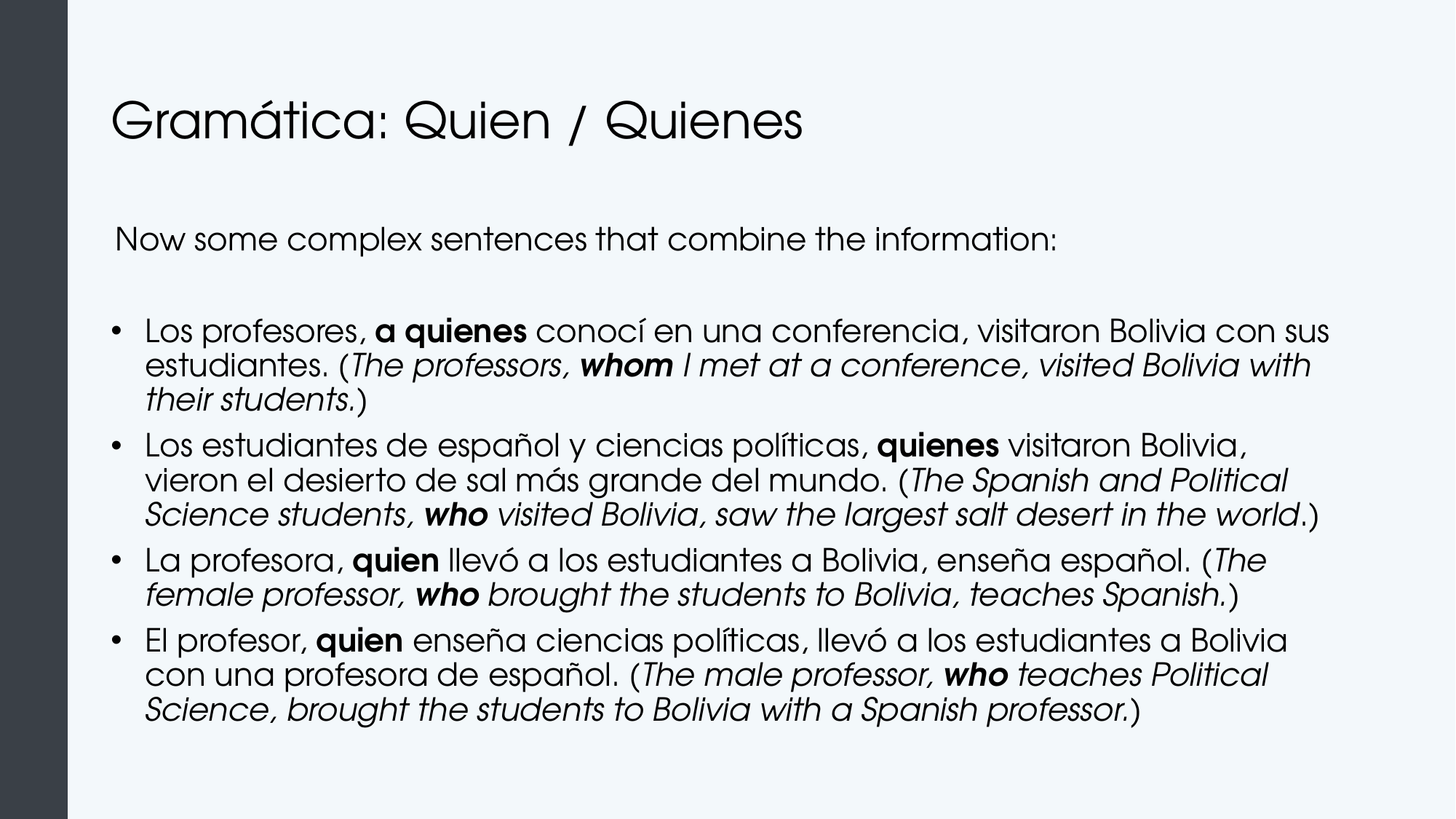

# Gramática: Quien / Quienes
Now some complex sentences that combine the information:

Los profesores, a quienes conocí en una conferencia, visitaron Bolivia con sus estudiantes. (The professors, whom I met at a conference, visited Bolivia with their students.)
Los estudiantes de español y ciencias políticas, quienes visitaron Bolivia, vieron el desierto de sal más grande del mundo. (The Spanish and Political Science students, who visited Bolivia, saw the largest salt desert in the world.)
La profesora, quien llevó a los estudiantes a Bolivia, enseña español. (The female professor, who brought the students to Bolivia, teaches Spanish.)
El profesor, quien enseña ciencias políticas, llevó a los estudiantes a Bolivia con una profesora de español. (The male professor, who teaches Political Science, brought the students to Bolivia with a Spanish professor.)